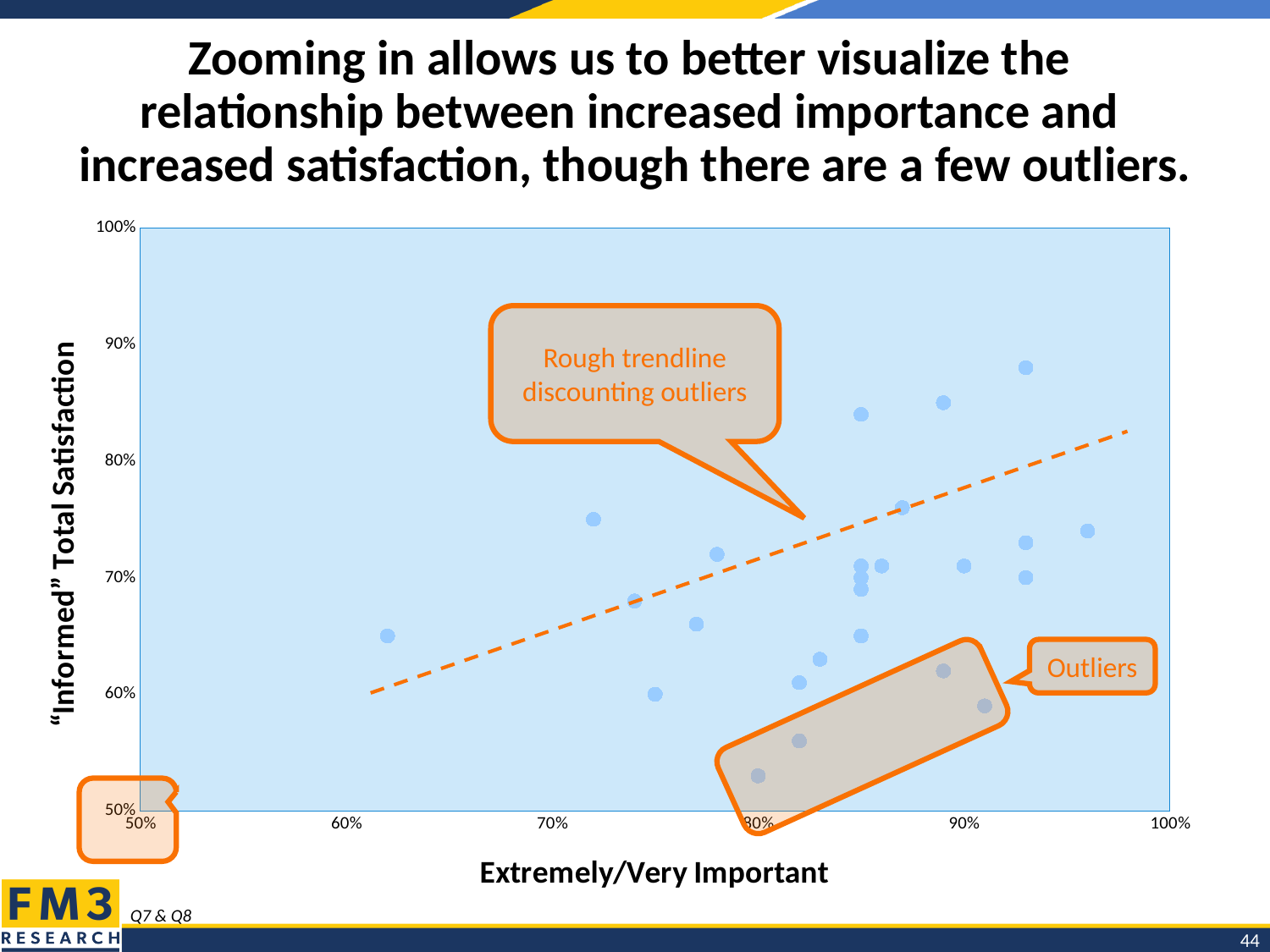

# Zooming in allows us to better visualize the relationship between increased importance and increased satisfaction, though there are a few outliers.

### Chart: Extremely/Very Important

| Category | Total Informed Satisfied |
|---|---|
Rough trendline discounting outliers
Outliers

Q7 & Q8